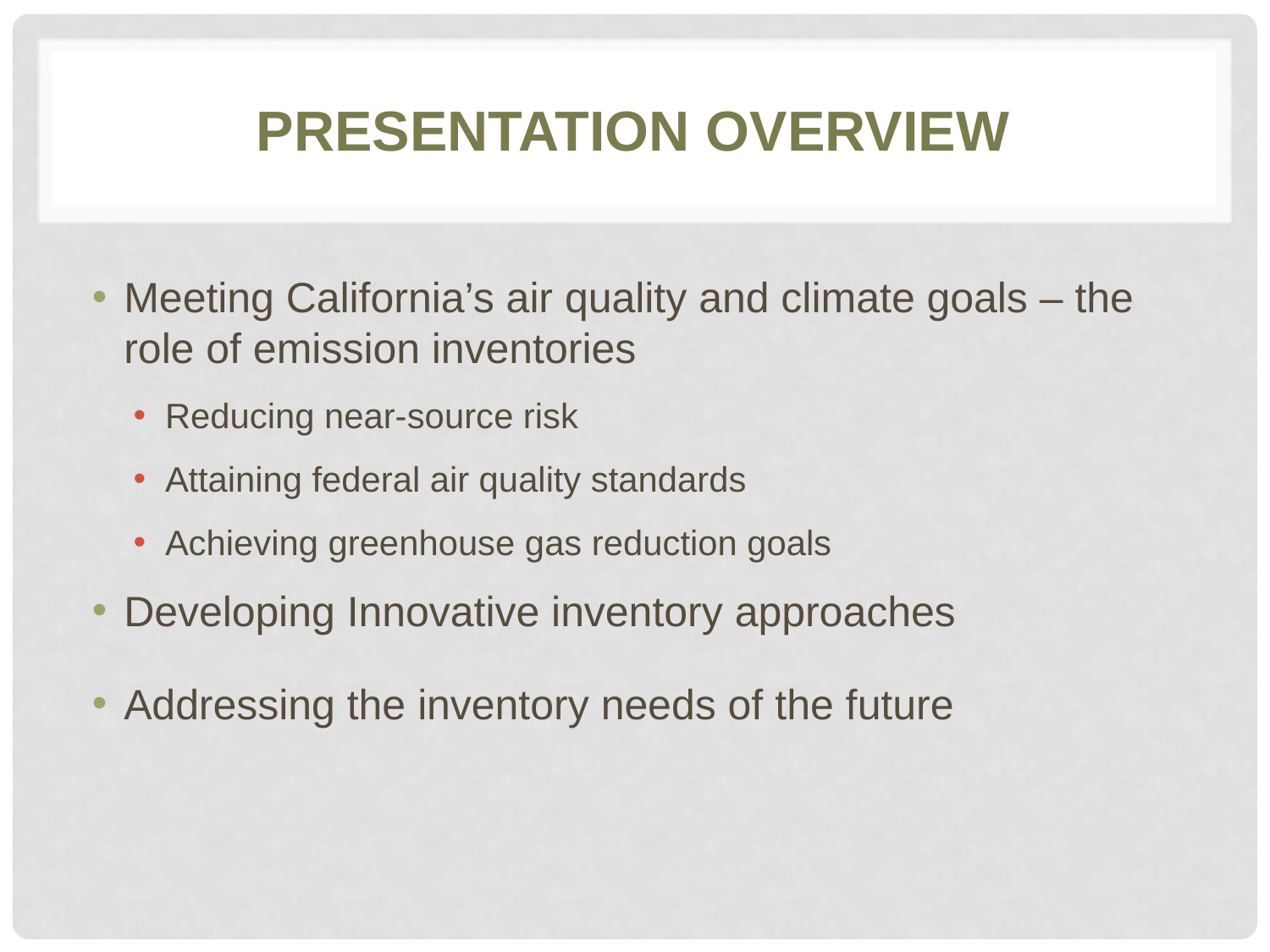

# Presentation overview
Meeting California’s air quality and climate goals – the role of emission inventories
Reducing near-source risk
Attaining federal air quality standards
Achieving greenhouse gas reduction goals
Developing Innovative inventory approaches
Addressing the inventory needs of the future